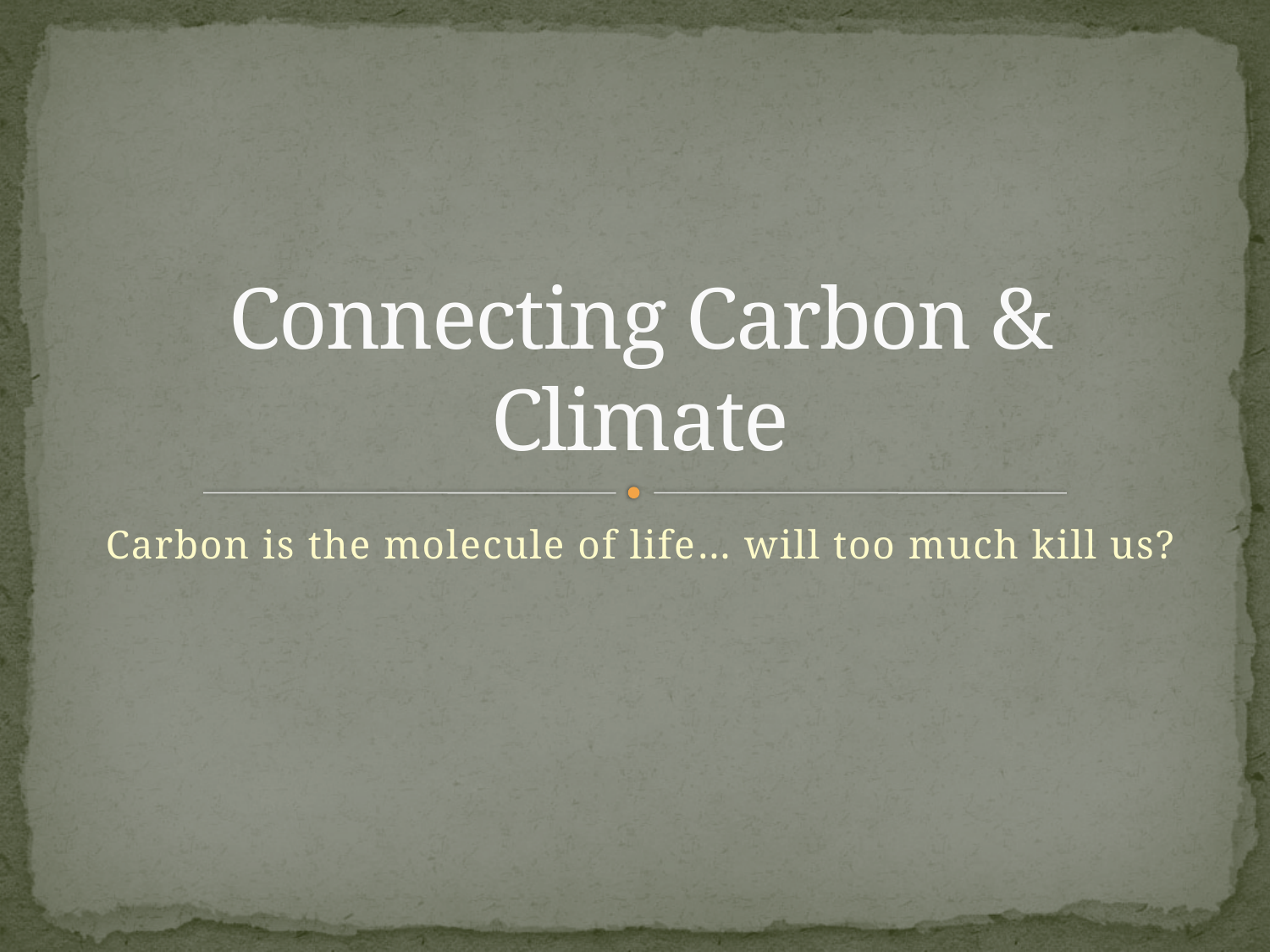

# Connecting Carbon & Climate
Carbon is the molecule of life… will too much kill us?